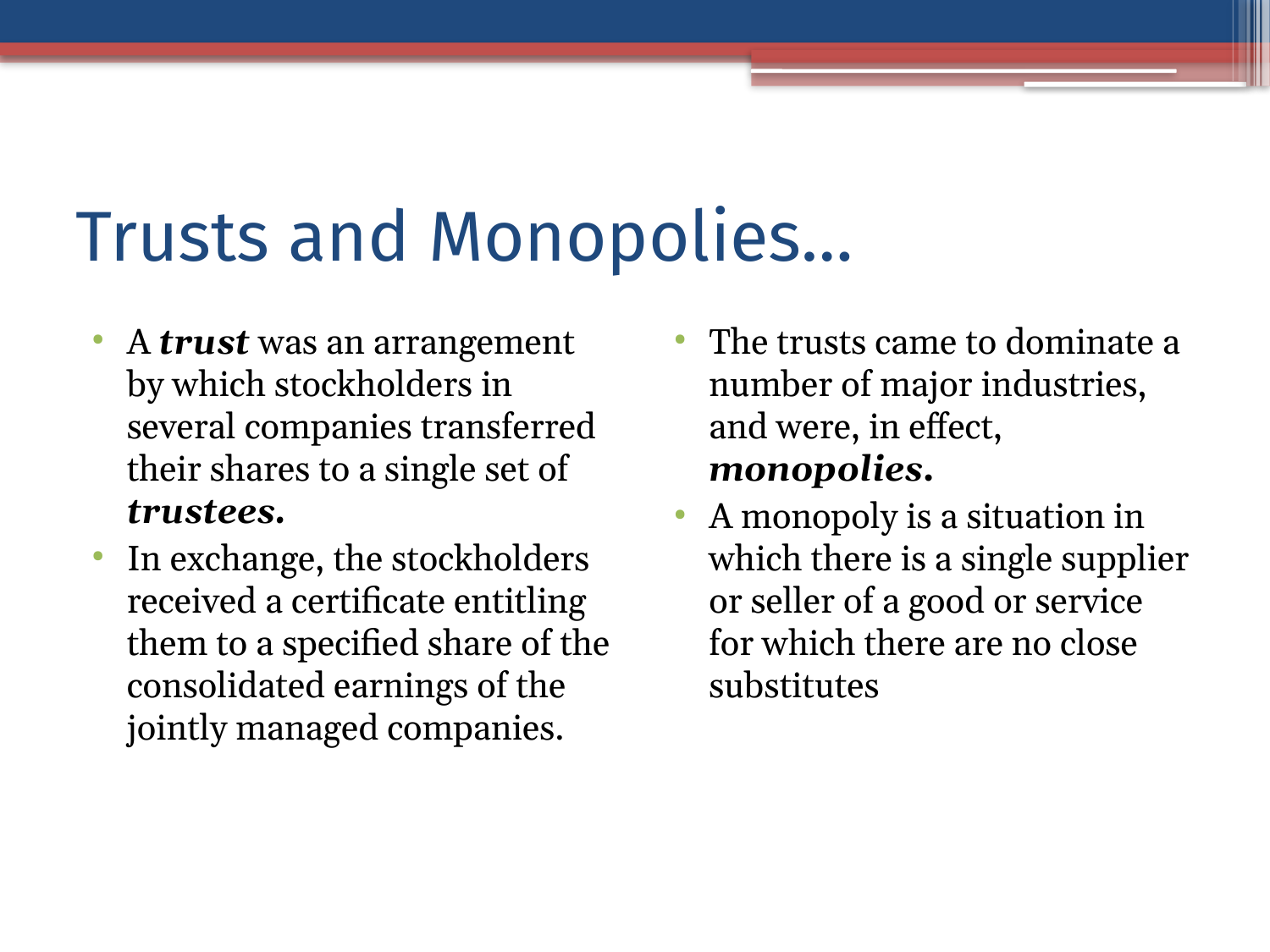

# Trusts and Monopolies…
A trust was an arrangement by which stockholders in several companies transferred their shares to a single set of trustees.
In exchange, the stockholders received a certificate entitling them to a specified share of the consolidated earnings of the jointly managed companies.
The trusts came to dominate a number of major industries, and were, in effect, monopolies.
A monopoly is a situation in which there is a single supplier or seller of a good or service for which there are no close substitutes